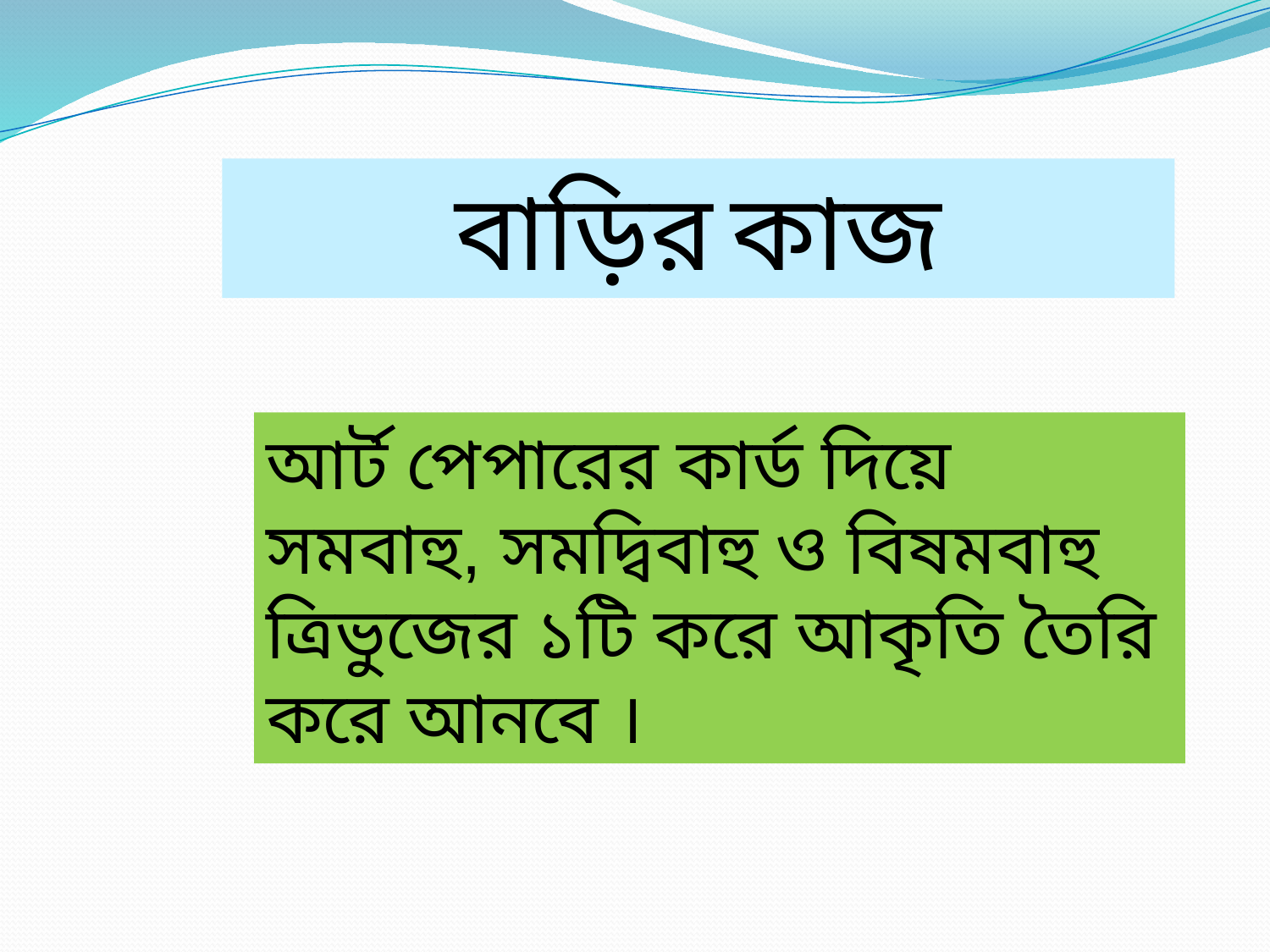

বাড়ির কাজ

আর্ট পেপারের কার্ড দিয়ে সমবাহু, সমদ্বিবাহু ও বিষমবাহু ত্রিভুজের ১টি করে আকৃতি তৈরি করে আনবে ।